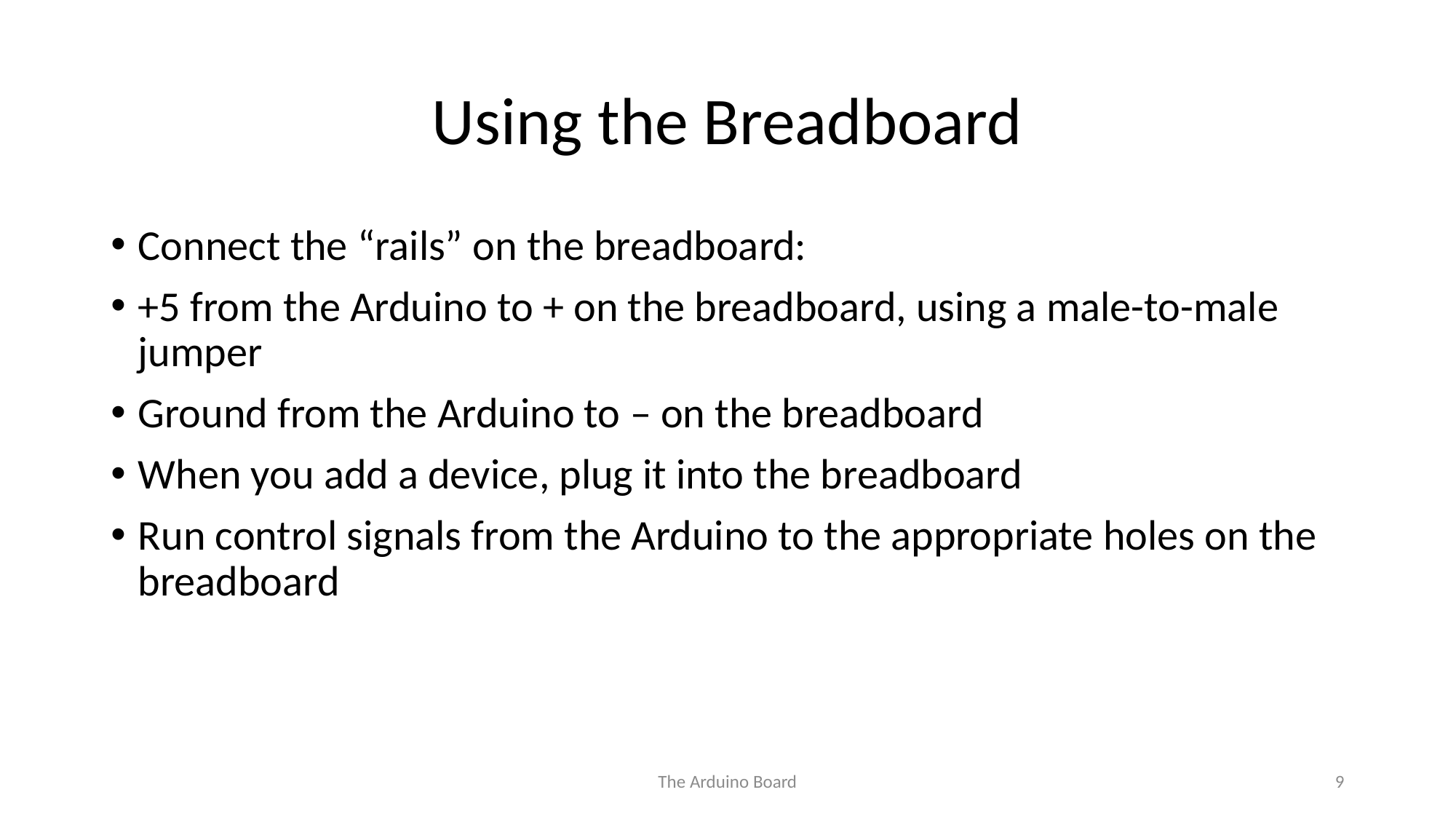

# Using the Breadboard
Connect the “rails” on the breadboard:
+5 from the Arduino to + on the breadboard, using a male-to-male jumper
Ground from the Arduino to – on the breadboard
When you add a device, plug it into the breadboard
Run control signals from the Arduino to the appropriate holes on the breadboard

The Arduino Board
9